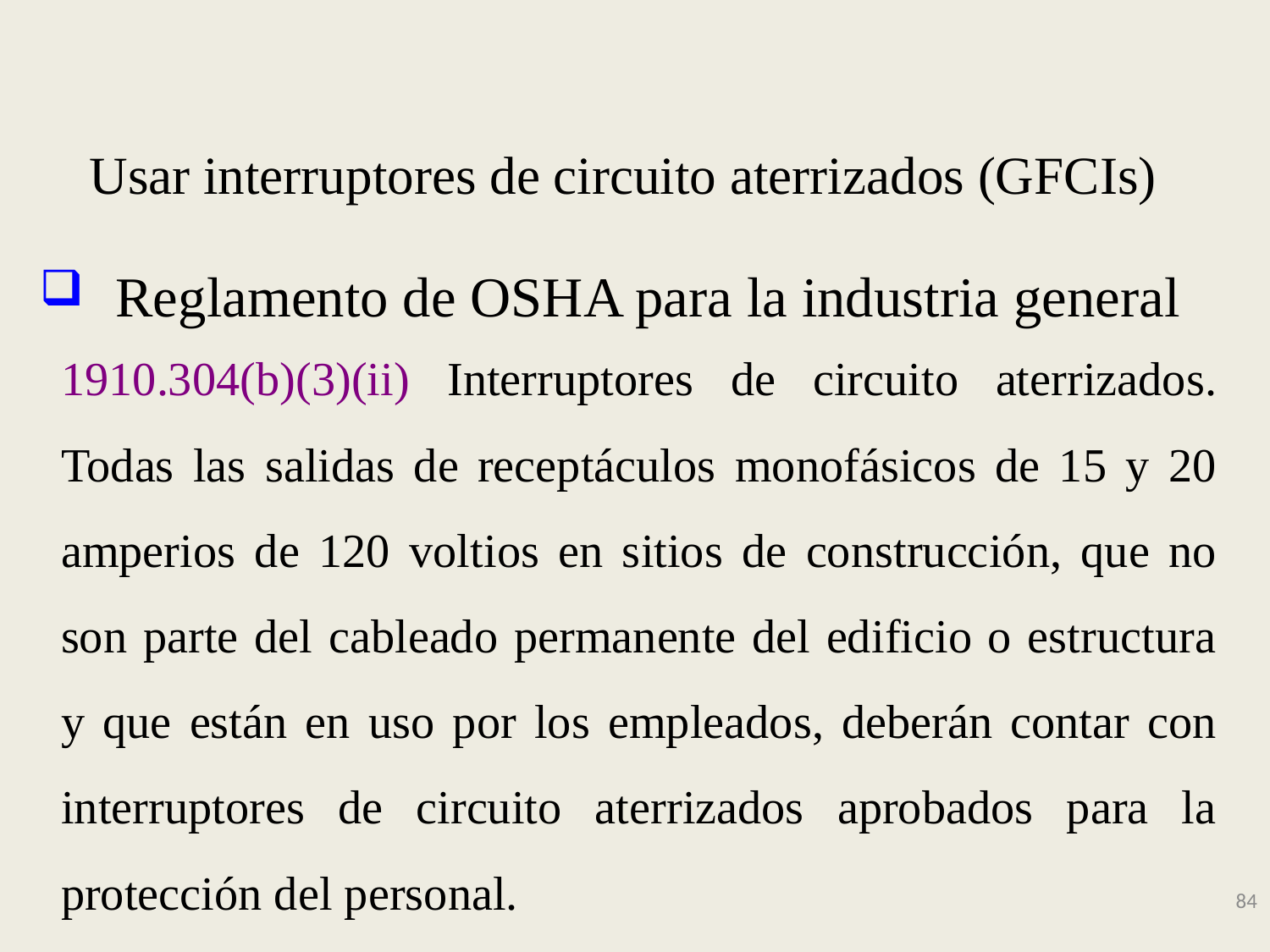

# Usar interruptores de circuito aterrizados (GFCIs)
 Reglamento de OSHA para la industria general
1910.304(b)(3)(ii) Interruptores de circuito aterrizados. Todas las salidas de receptáculos monofásicos de 15 y 20 amperios de 120 voltios en sitios de construcción, que no son parte del cableado permanente del edificio o estructura y que están en uso por los empleados, deberán contar con interruptores de circuito aterrizados aprobados para la protección del personal.
84